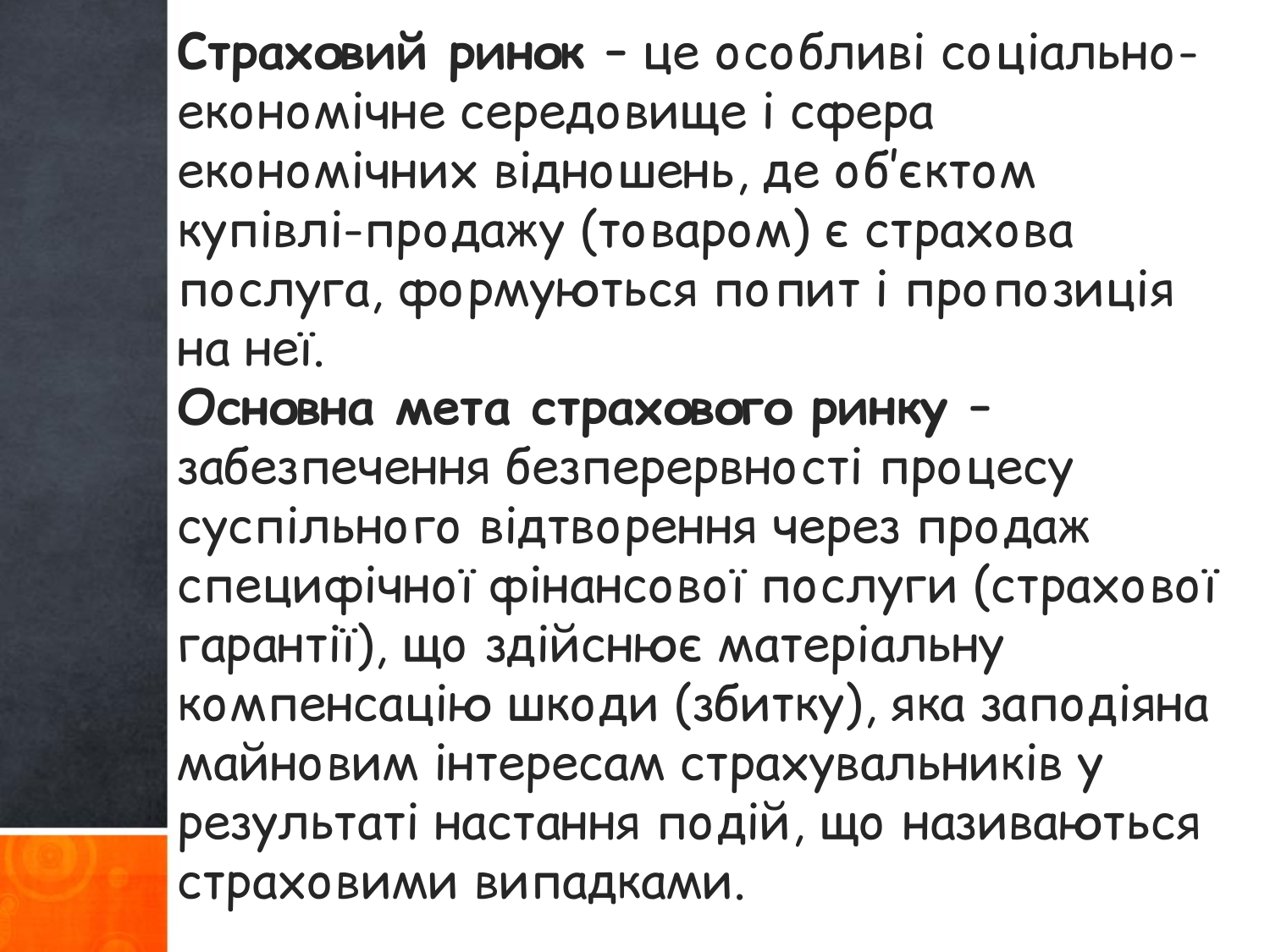

Страховий ринок – це особливі соціально-економічне середовище і сфера економічних відношень, де об’єктом купівлі-продажу (товаром) є страхова послуга, формуються попит і пропозиція на неї.
Основна мета страхового ринку – забезпечення безперервності процесу суспільного відтворення через продаж специфічної фінансової послуги (страхової гарантії), що здійснює матеріальну компенсацію шкоди (збитку), яка заподіяна майновим інтересам страхувальників у результаті настання подій, що називаються страховими випадками.